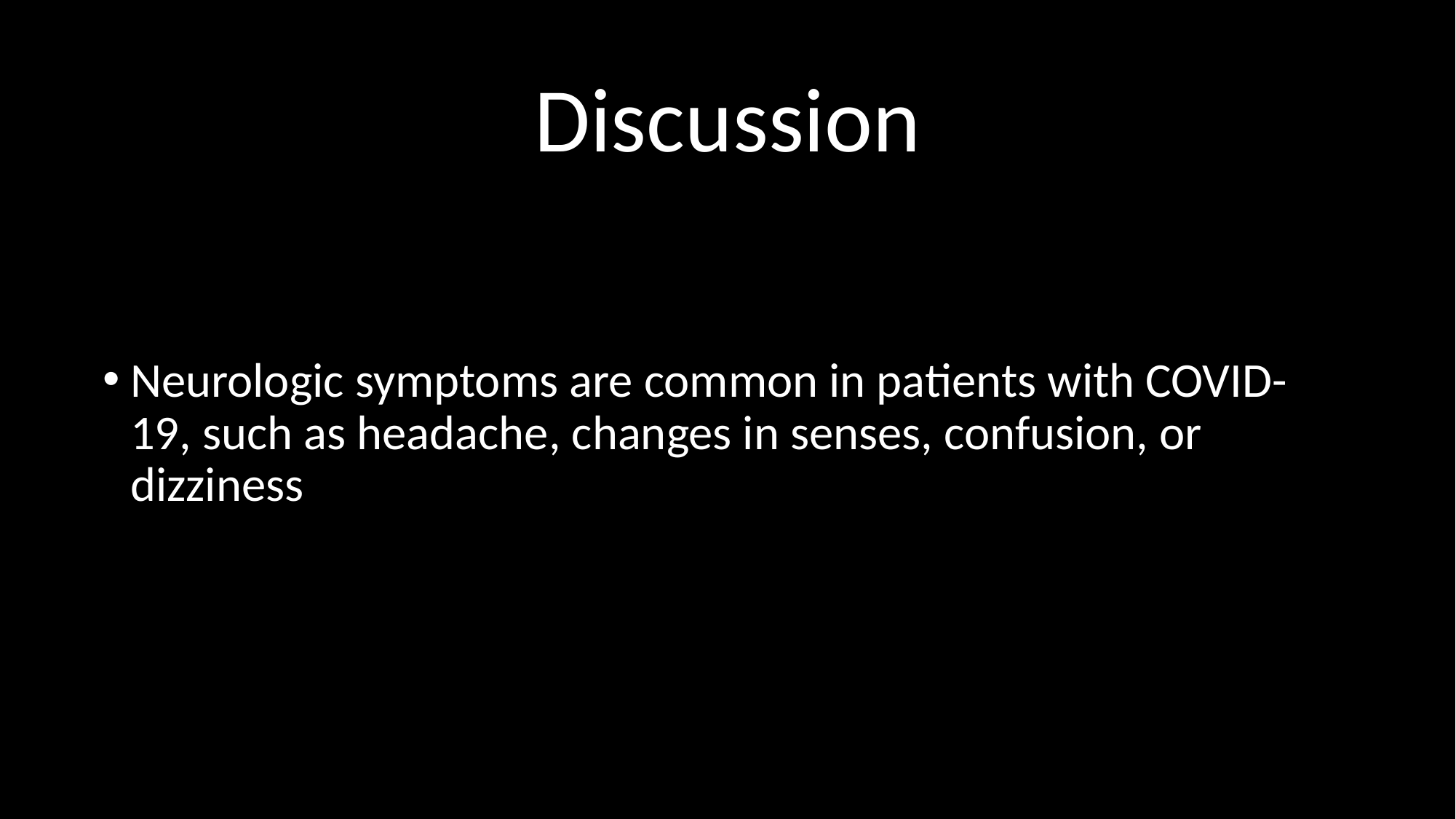

# Discussion
Neurologic symptoms are common in patients with COVID-19, such as headache, changes in senses, confusion, or dizziness